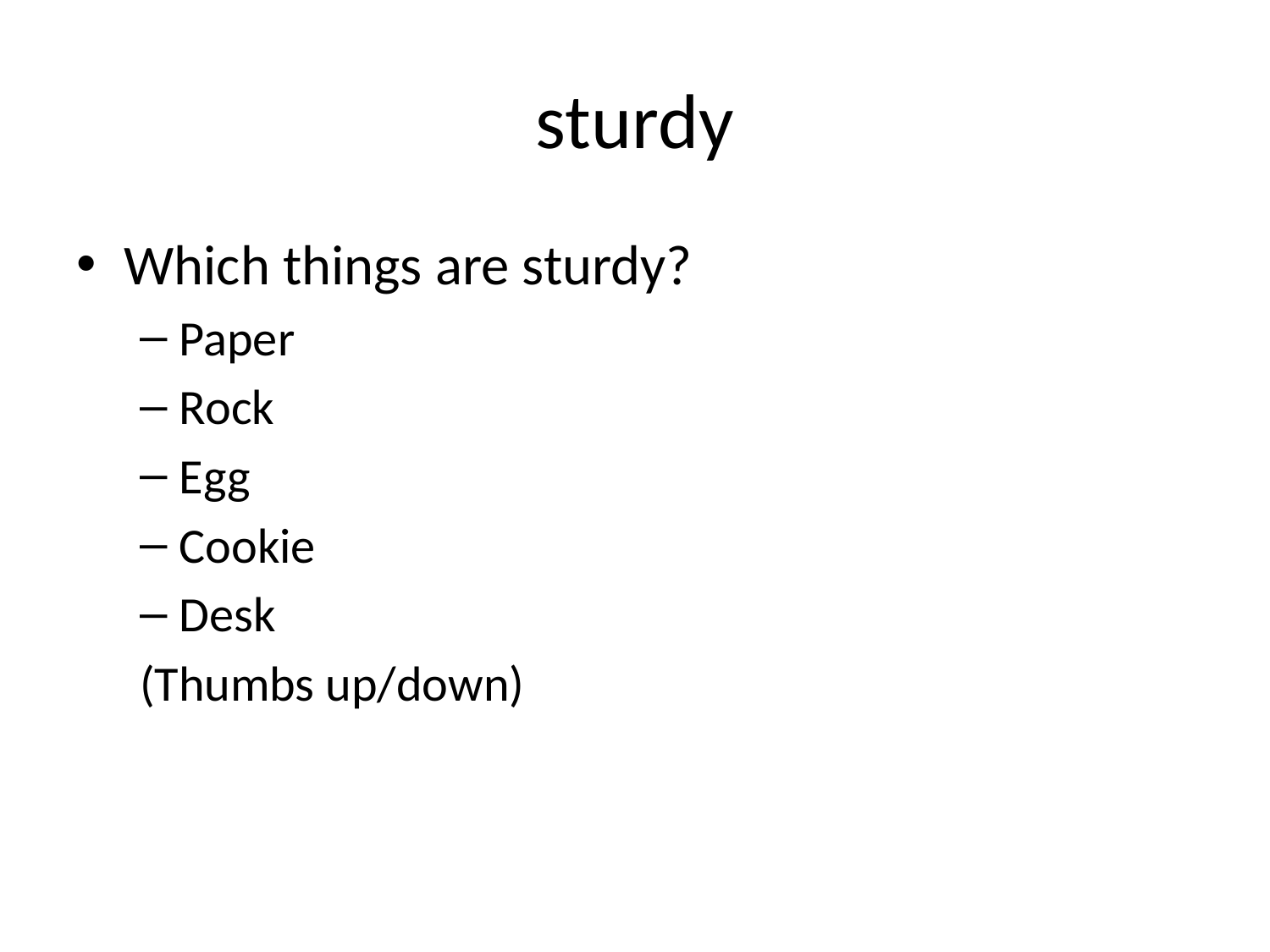

# sturdy
Which things are sturdy?
Paper
Rock
Egg
Cookie
Desk
(Thumbs up/down)